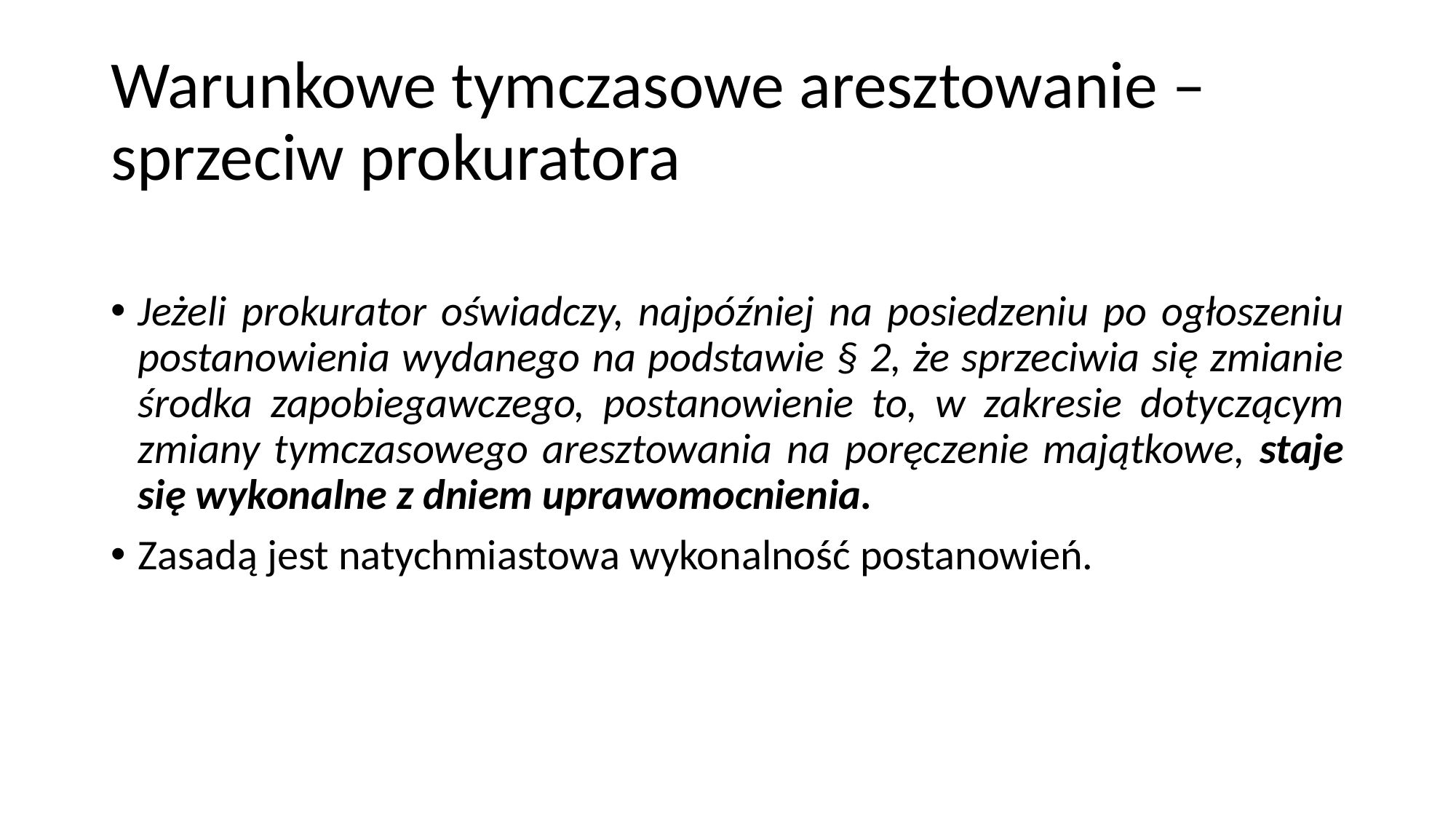

# Warunkowe tymczasowe aresztowanie – sprzeciw prokuratora

Jeżeli prokurator oświadczy, najpóźniej na posiedzeniu po ogłoszeniu postanowienia wydanego na podstawie § 2, że sprzeciwia się zmianie środka zapobiegawczego, postanowienie to, w zakresie dotyczącym zmiany tymczasowego aresztowania na poręczenie majątkowe, staje się wykonalne z dniem uprawomocnienia.
Zasadą jest natychmiastowa wykonalność postanowień.